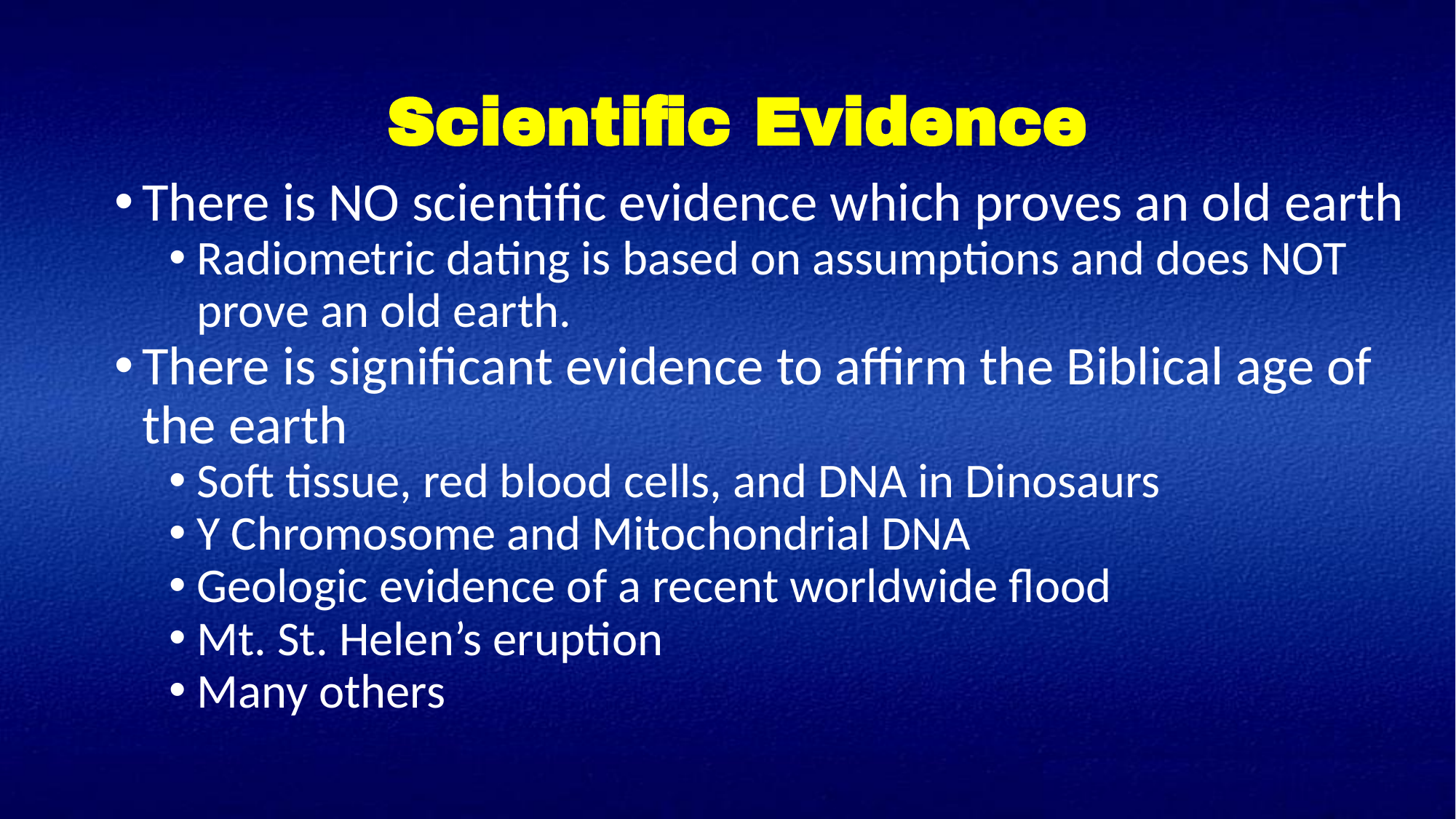

# Scientific Evidence
There is NO scientific evidence which proves an old earth
Radiometric dating is based on assumptions and does NOT prove an old earth.
There is significant evidence to affirm the Biblical age of the earth
Soft tissue, red blood cells, and DNA in Dinosaurs
Y Chromosome and Mitochondrial DNA
Geologic evidence of a recent worldwide flood
Mt. St. Helen’s eruption
Many others